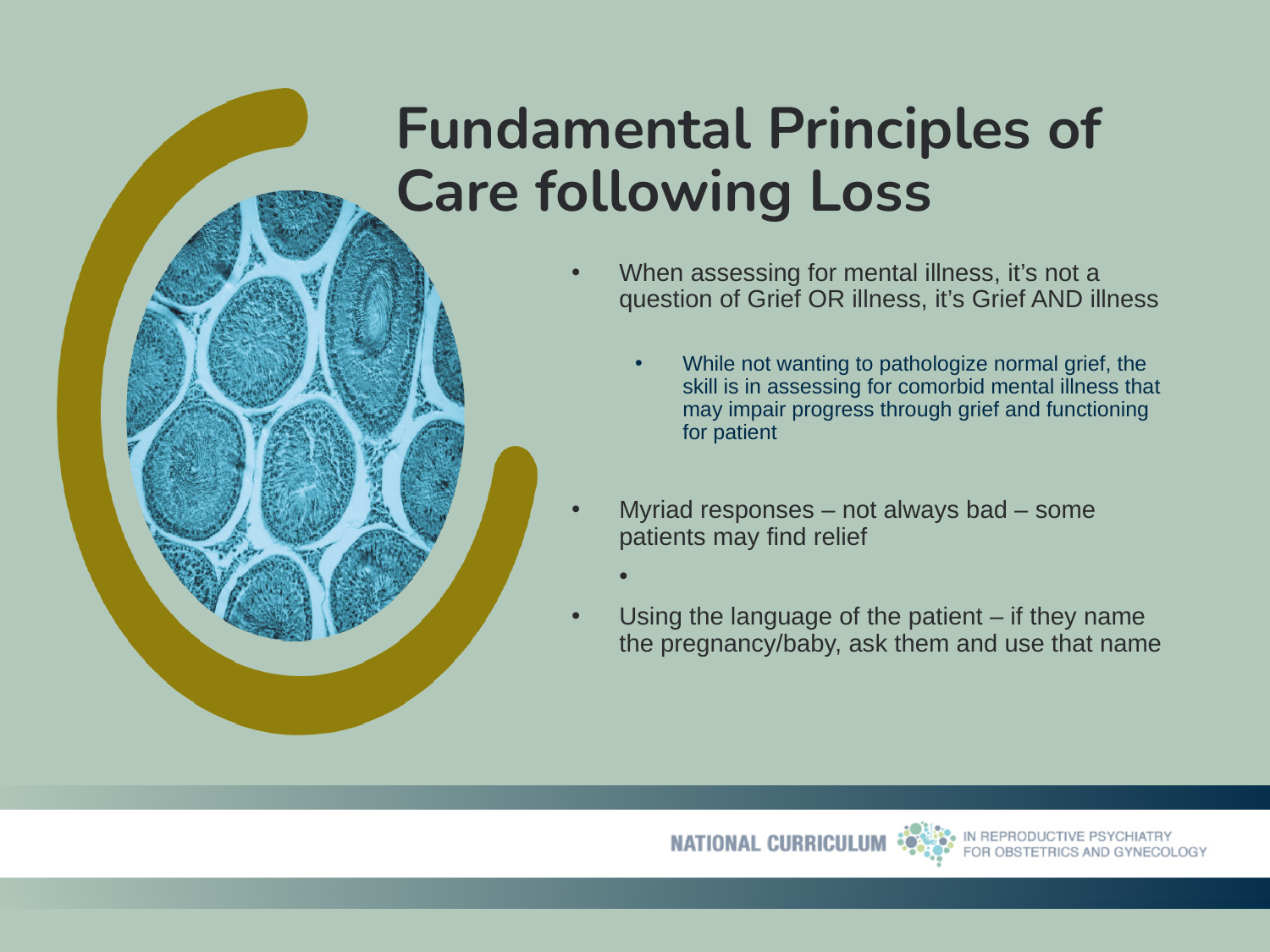

# Fundamental Principles of Care following Loss
When assessing for mental illness, it’s not a question of Grief OR illness, it’s Grief AND illness

While not wanting to pathologize normal grief, the skill is in assessing for comorbid mental illness that may impair progress through grief and functioning for patient

Myriad responses – not always bad – some patients may find relief

Using the language of the patient – if they name the pregnancy/baby, ask them and use that name